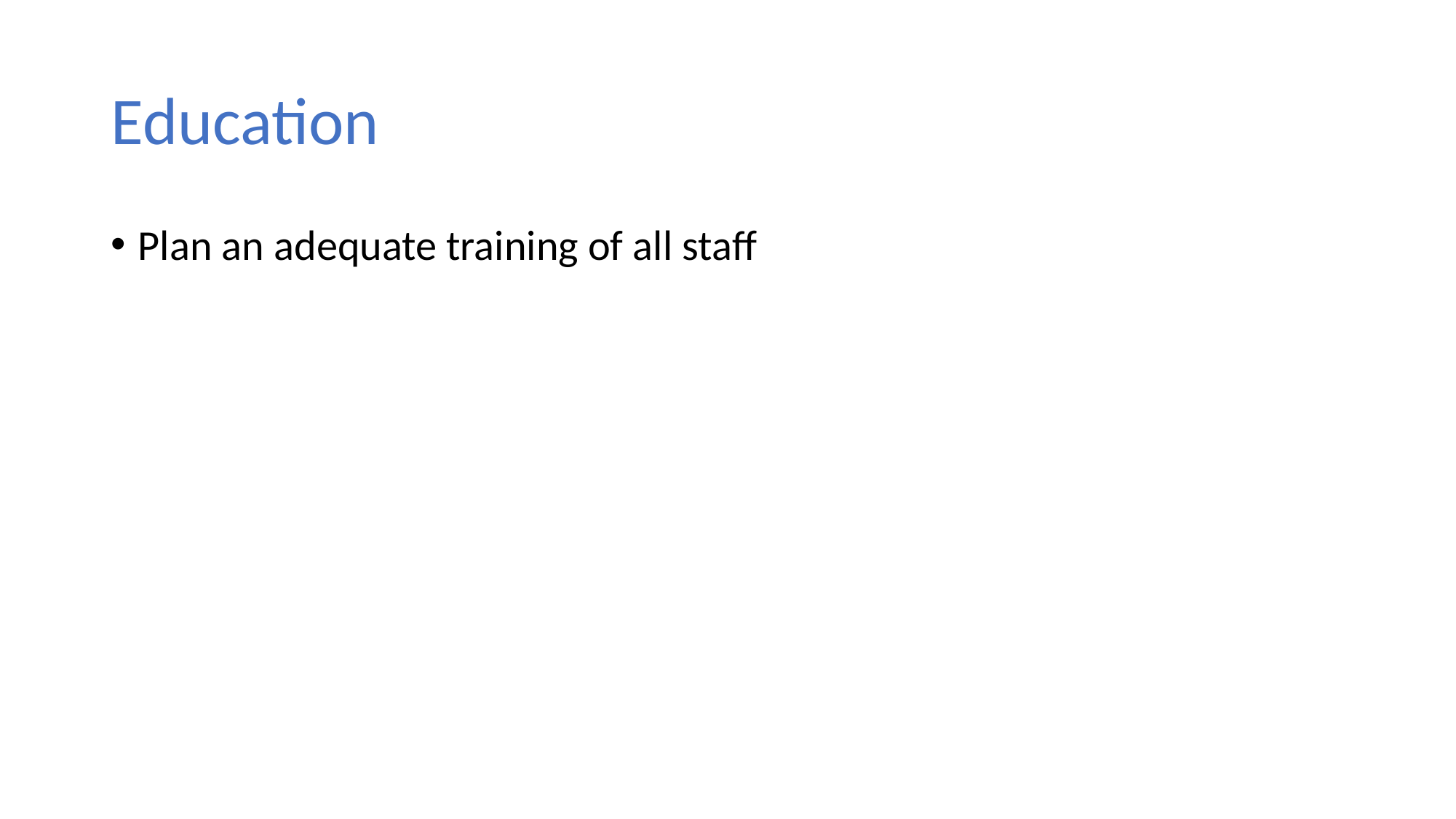

# Education
Plan an adequate training of all staff